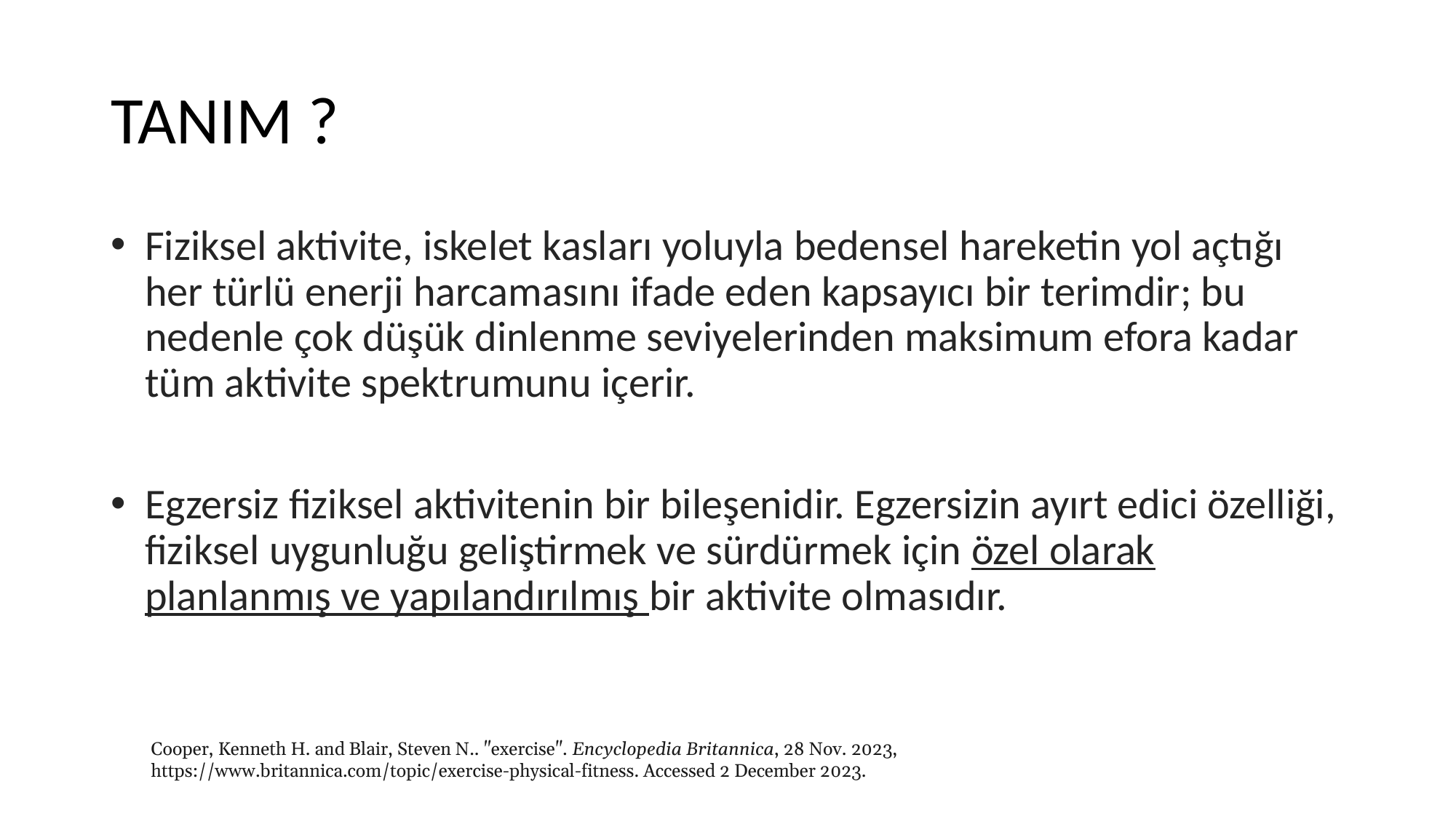

TANIM ?
Fiziksel aktivite, iskelet kasları yoluyla bedensel hareketin yol açtığı her türlü enerji harcamasını ifade eden kapsayıcı bir terimdir; bu nedenle çok düşük dinlenme seviyelerinden maksimum efora kadar tüm aktivite spektrumunu içerir.

Egzersiz fiziksel aktivitenin bir bileşenidir. Egzersizin ayırt edici özelliği, fiziksel uygunluğu geliştirmek ve sürdürmek için özel olarak planlanmış ve yapılandırılmış bir aktivite olmasıdır.

Cooper, Kenneth H. and Blair, Steven N.. "exercise". Encyclopedia Britannica, 28 Nov. 2023, https://www.britannica.com/topic/exercise-physical-fitness. Accessed 2 December 2023.